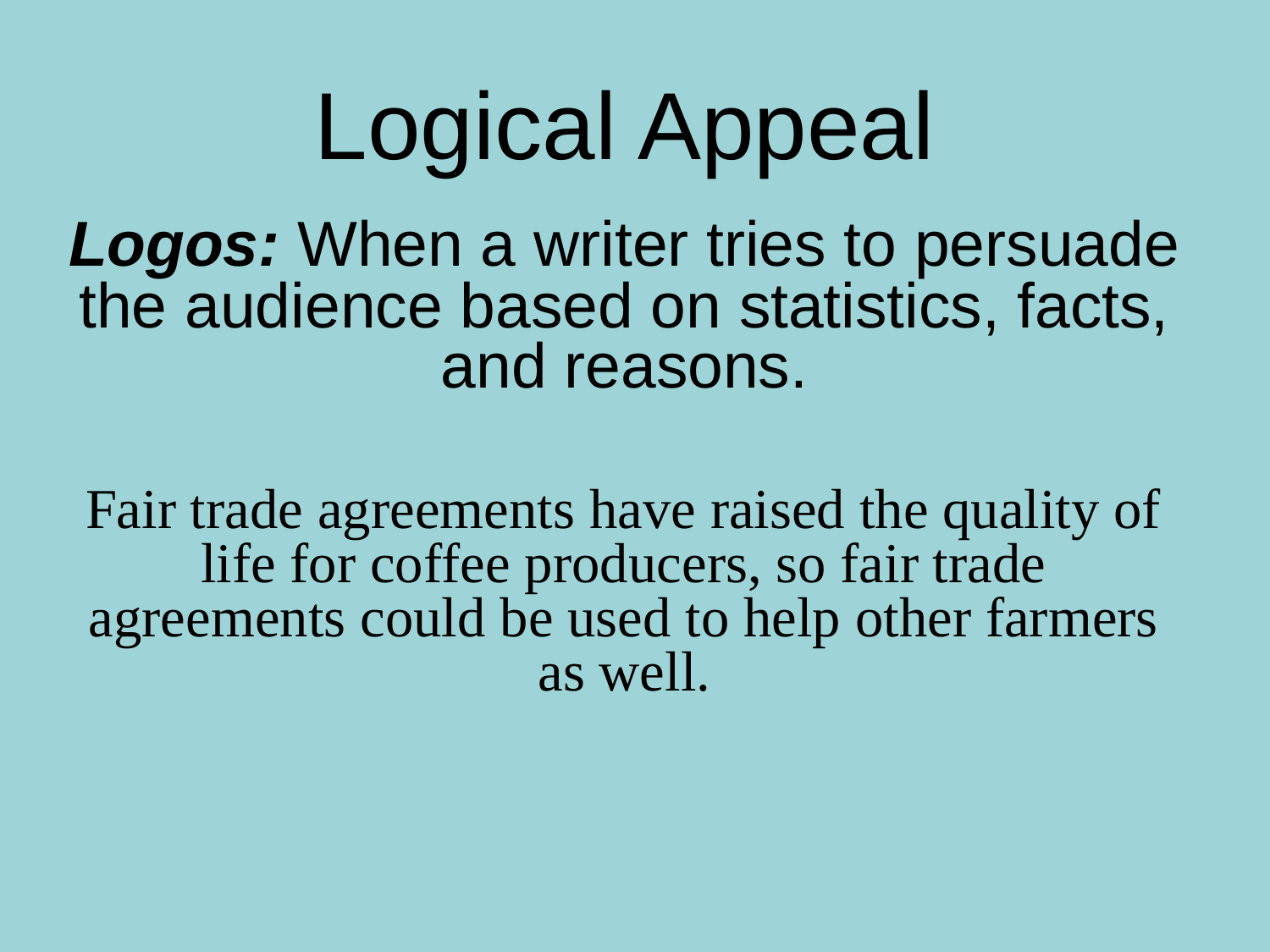

# Logical Appeal
Logos: When a writer tries to persuade the audience based on statistics, facts, and reasons.

Fair trade agreements have raised the quality of life for coffee producers, so fair trade agreements could be used to help other farmers as well.